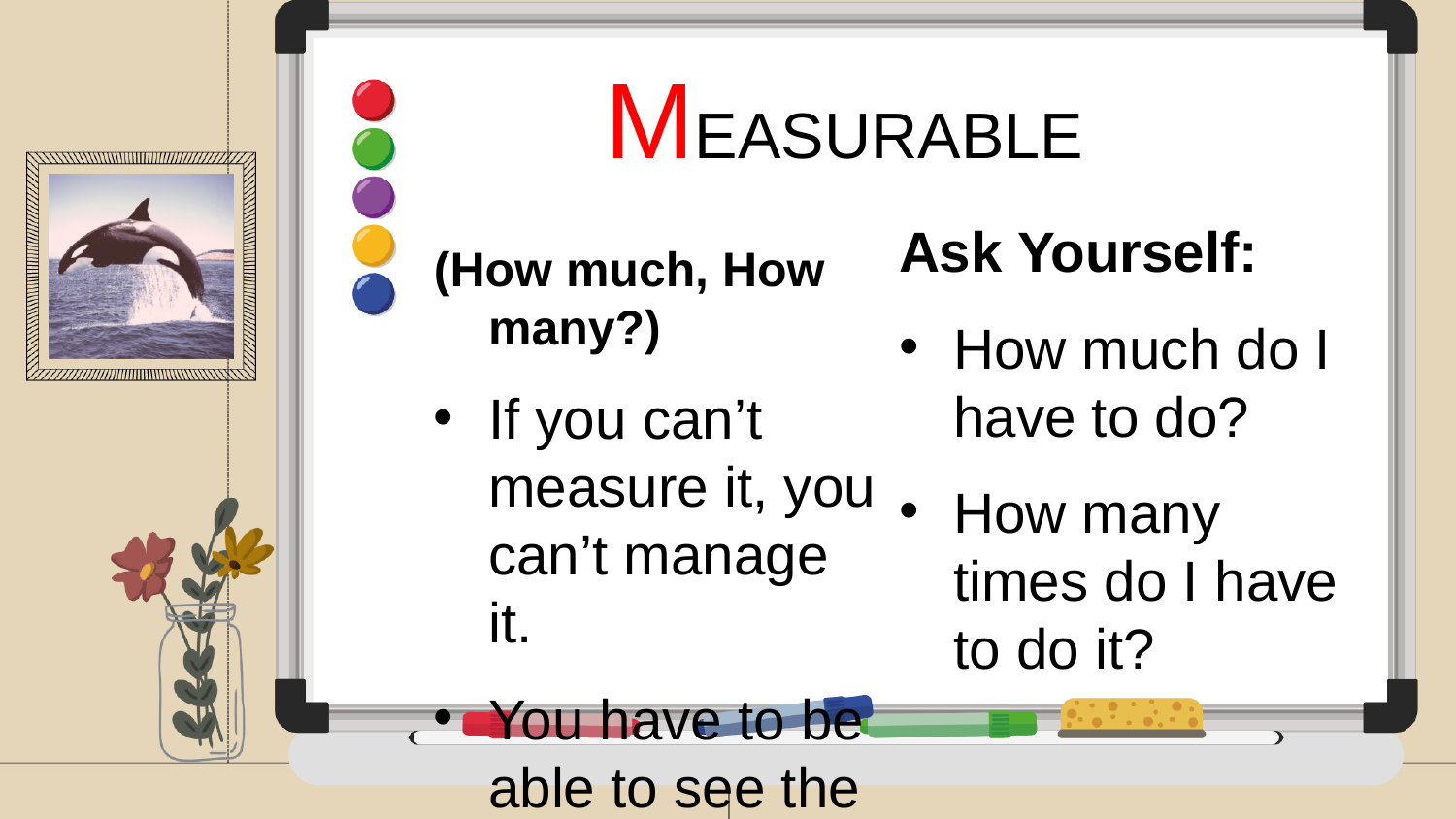

MEASURABLE
Ask Yourself:
How much do I have to do?
How many times do I have to do it?
(How much, How many?)
If you can’t measure it, you can’t manage it.
You have to be able to see the change occur.